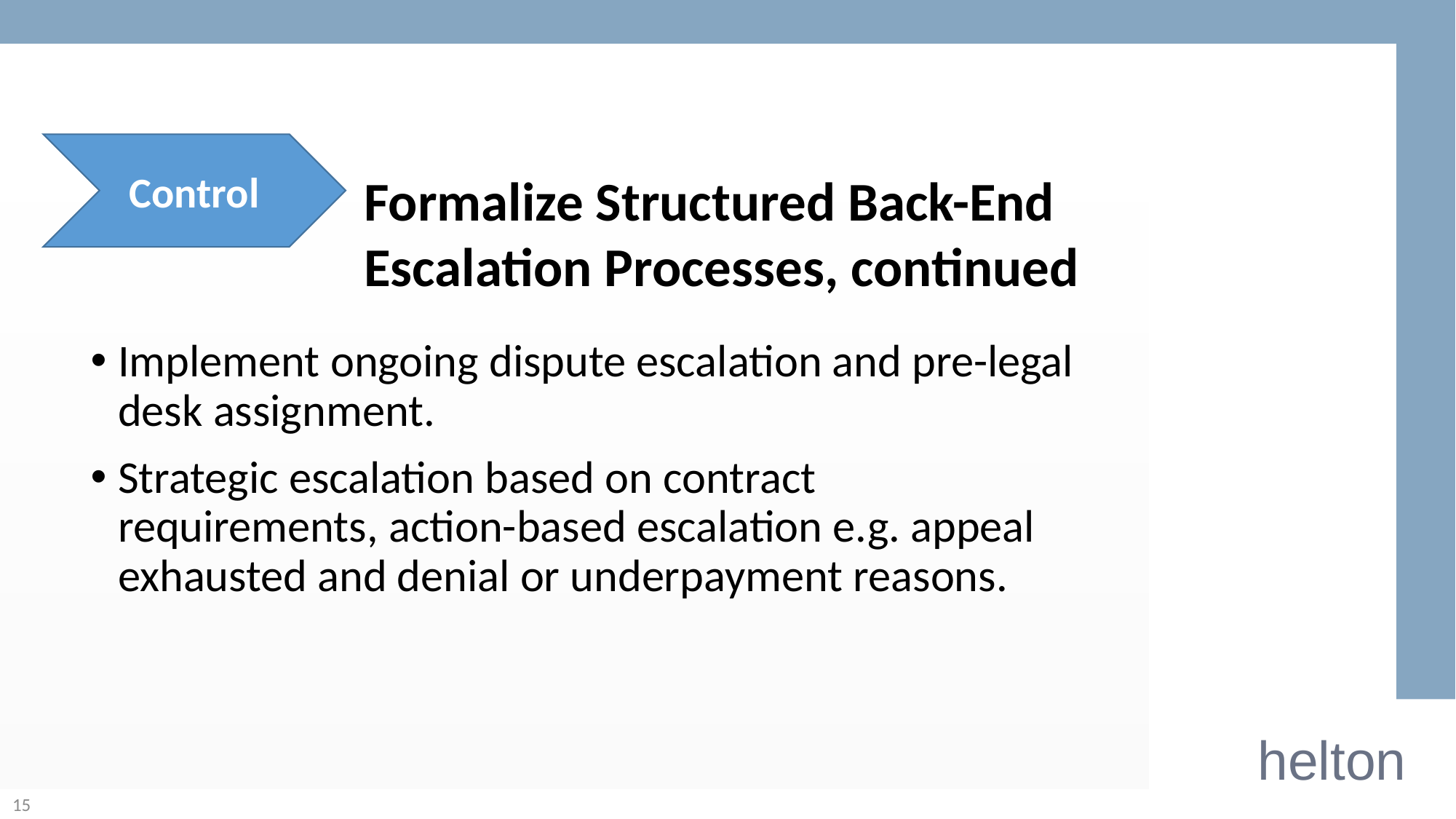

Control
                      Formalize Structured Back-End
                      Escalation Processes, continued

Implement ongoing dispute escalation and pre-legal desk assignment.
Strategic escalation based on contract requirements, action-based escalation e.g. appeal exhausted and denial or underpayment reasons.
helton
15